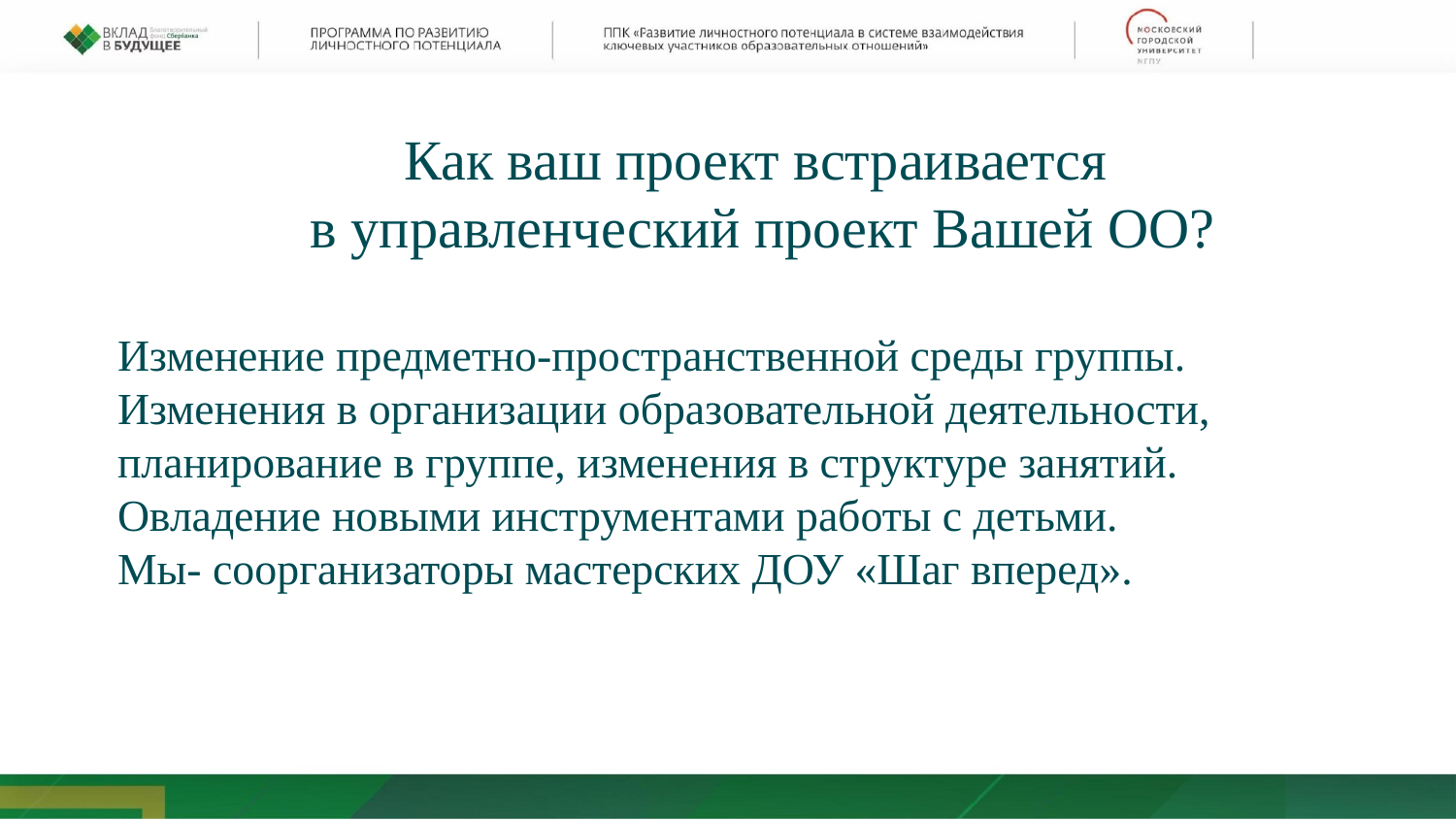

Как ваш проект встраивается
в управленческий проект Вашей ОО?

Изменение предметно-пространственной среды группы.
Изменения в организации образовательной деятельности,
планирование в группе, изменения в структуре занятий.
Овладение новыми инструментами работы с детьми.
Мы- соорганизаторы мастерских ДОУ «Шаг вперед».